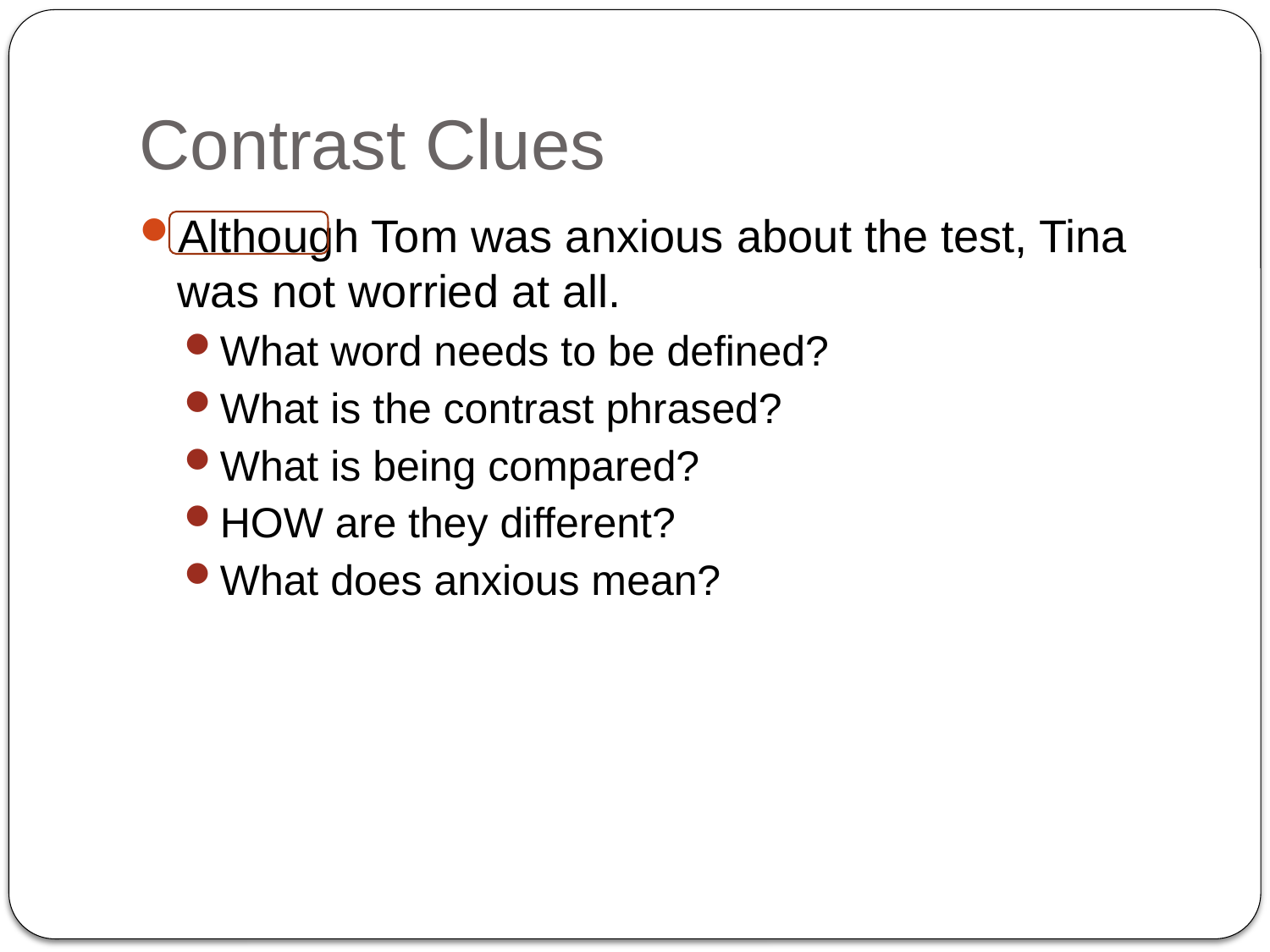

# Contrast Clues
Although Tom was anxious about the test, Tina was not worried at all.
What word needs to be defined?
What is the contrast phrased?
What is being compared?
HOW are they different?
What does anxious mean?